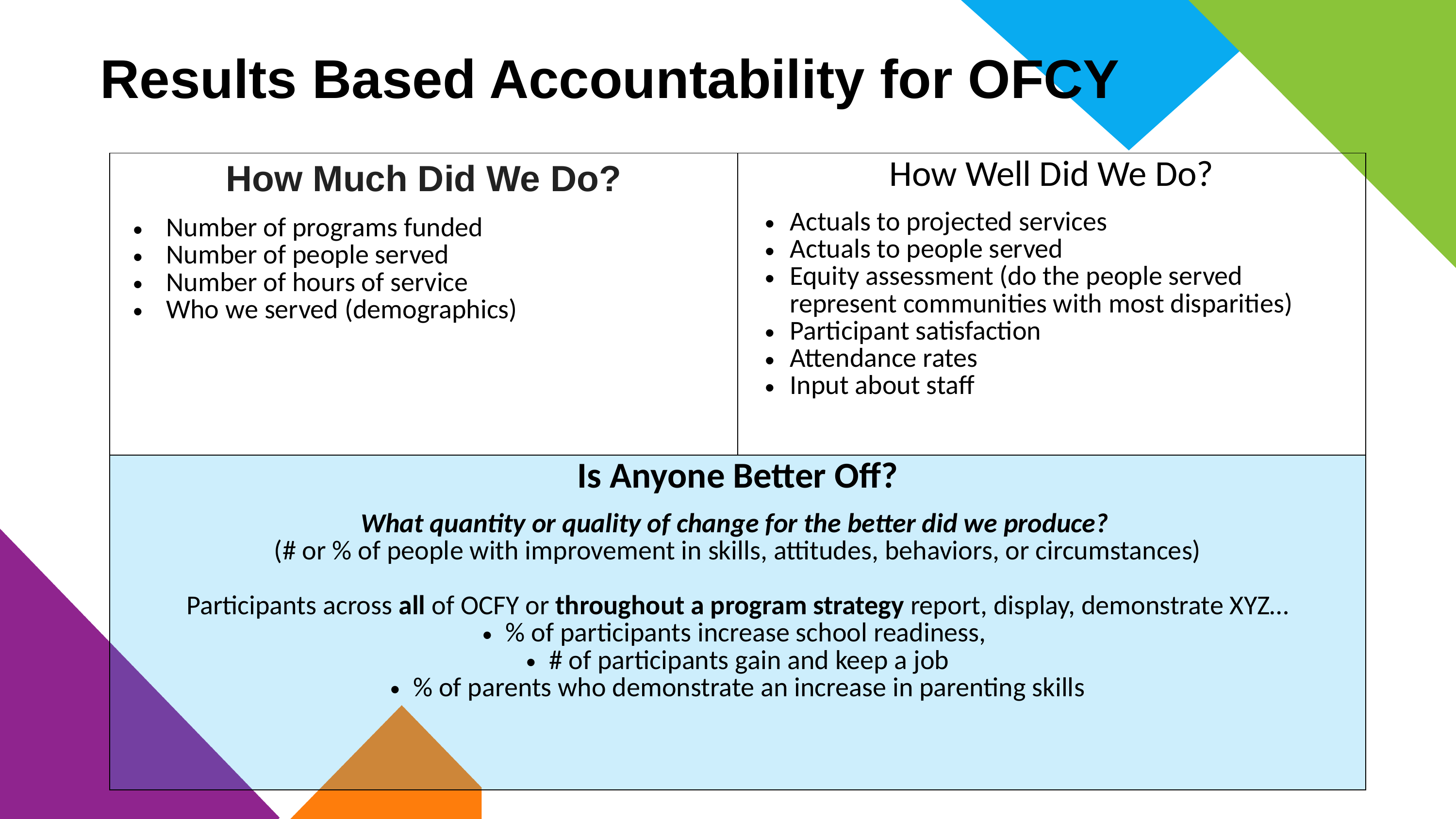

# Results Based Accountability for OFCY
| How Much Did We Do? Number of programs funded Number of people served Number of hours of service Who we served (demographics) | How Well Did We Do? Actuals to projected services Actuals to people served Equity assessment (do the people served represent communities with most disparities) Participant satisfaction Attendance rates Input about staff |
| --- | --- |
| Is Anyone Better Off? What quantity or quality of change for the better did we produce? (# or % of people with improvement in skills, attitudes, behaviors, or circumstances) Participants across all of OCFY or throughout a program strategy report, display, demonstrate XYZ… % of participants increase school readiness, # of participants gain and keep a job % of parents who demonstrate an increase in parenting skills |  |